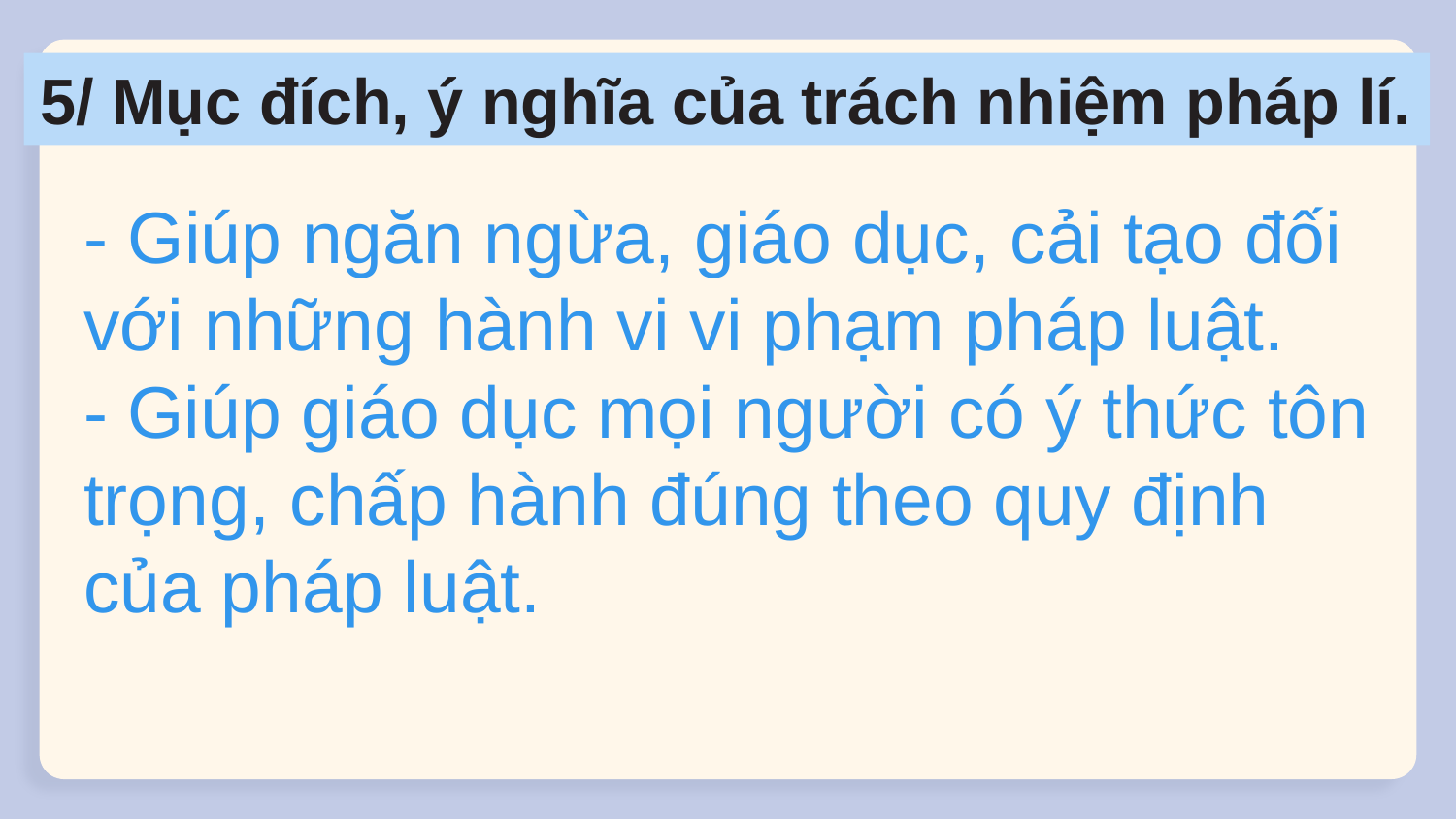

5/ Mục đích, ý nghĩa của trách nhiệm pháp lí.
- Giúp ngăn ngừa, giáo dục, cải tạo đối với những hành vi vi phạm pháp luật.
- Giúp giáo dục mọi người có ý thức tôn trọng, chấp hành đúng theo quy định của pháp luật.